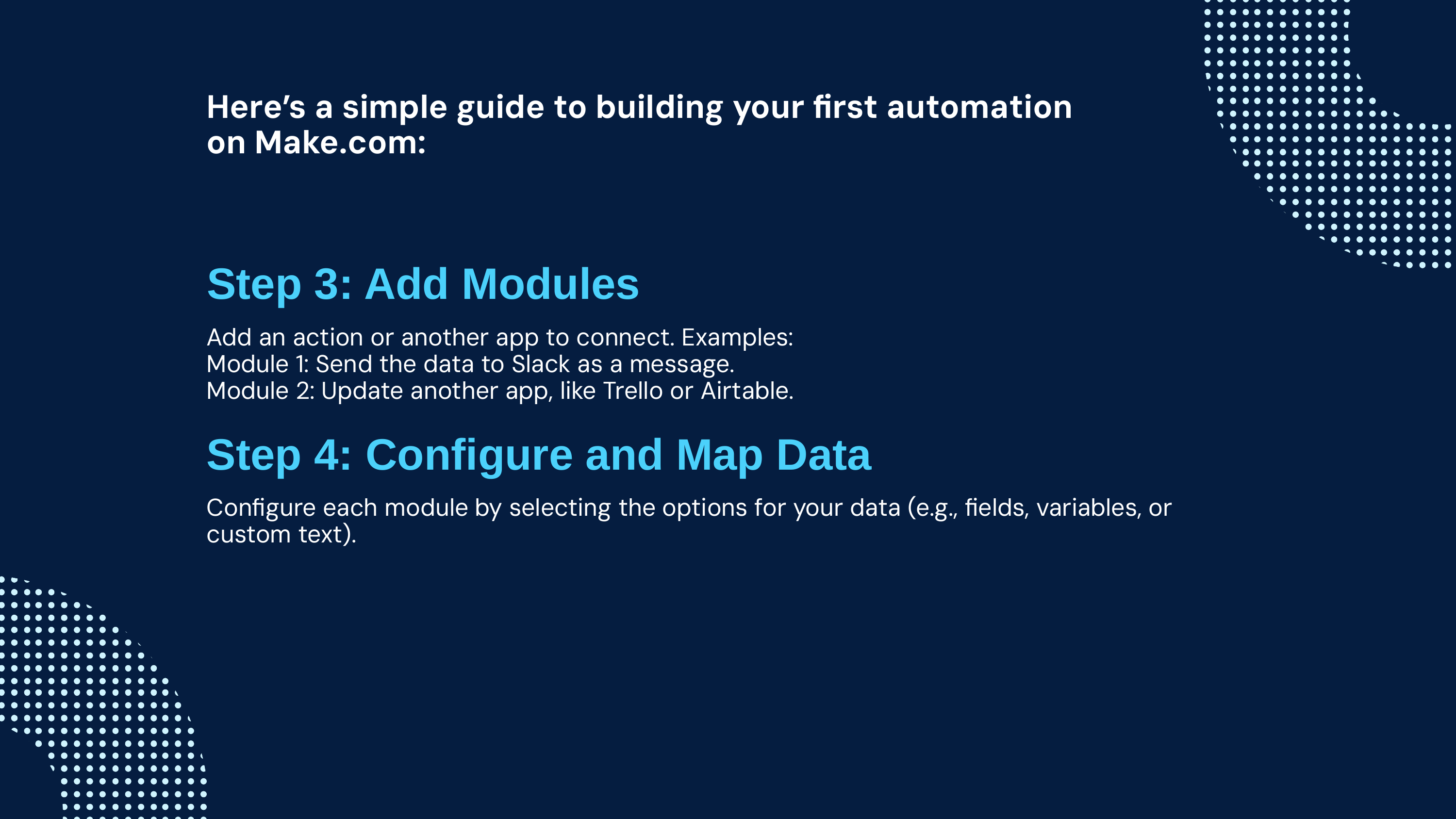

Here’s a simple guide to building your first automation on Make.com:
Step 3: Add Modules
Add an action or another app to connect. Examples:
Module 1: Send the data to Slack as a message.
Module 2: Update another app, like Trello or Airtable.
Step 4: Configure and Map Data
Configure each module by selecting the options for your data (e.g., fields, variables, or custom text).